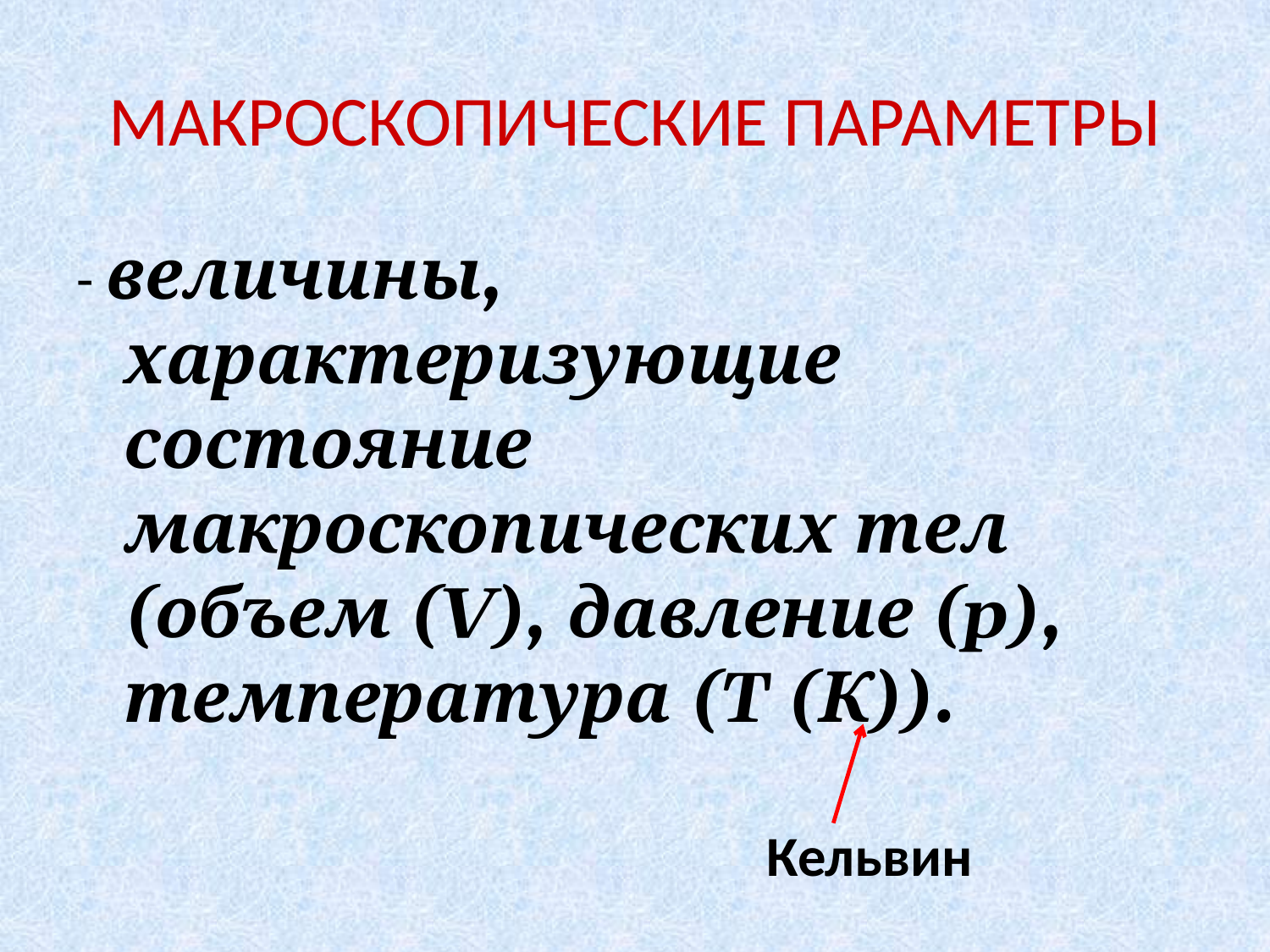

# МАКРОСКОПИЧЕСКИЕ ПАРАМЕТРЫ
- величины, характеризующие состояние макроскопических тел (объем (V), давление (p), температура (T (К)).
Кельвин